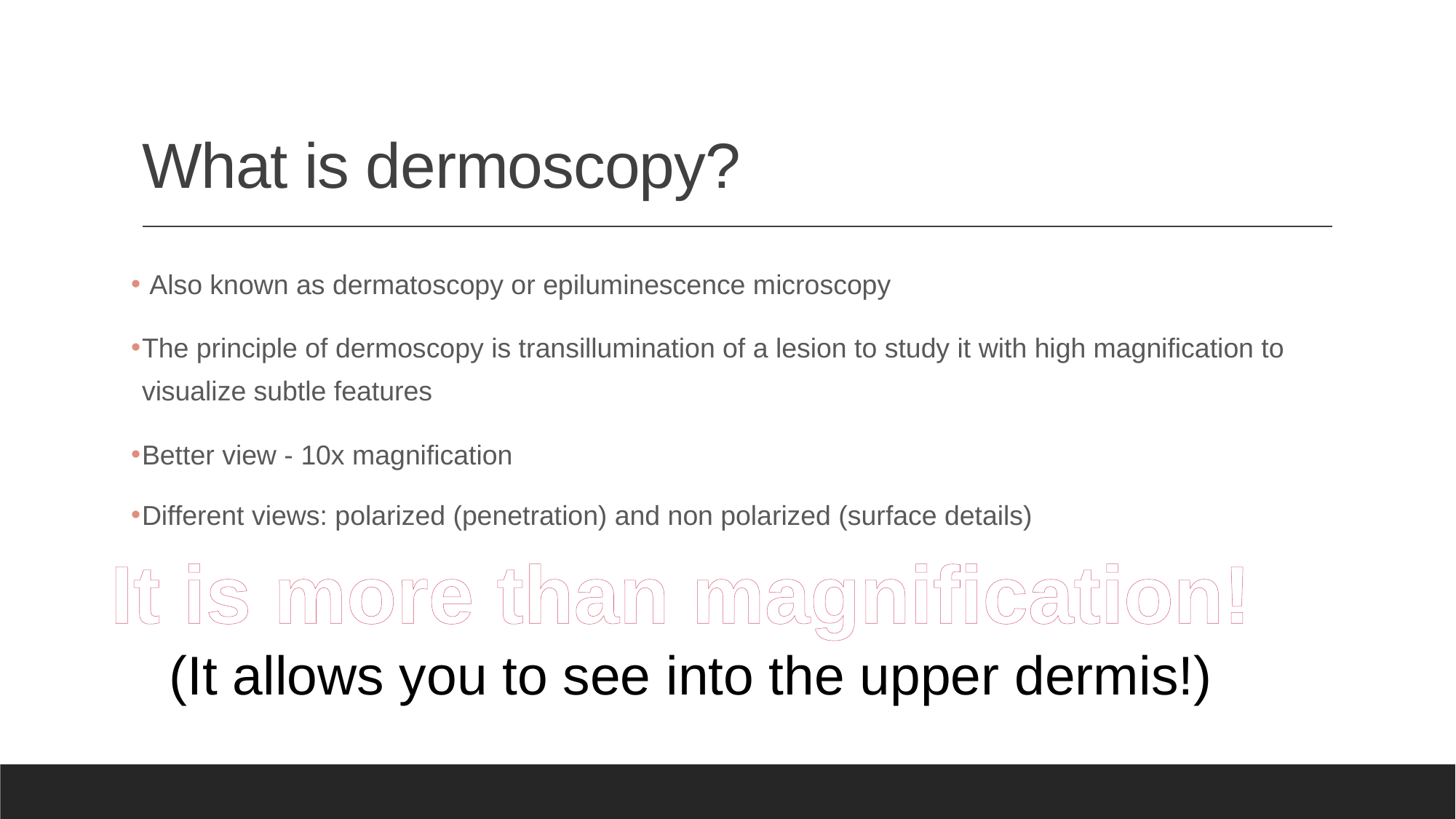

# What is dermoscopy?
 Also known as dermatoscopy or epiluminescence microscopy
The principle of dermoscopy is transillumination of a lesion to study it with high magnification to visualize subtle features
Better view - 10x magnification
Different views: polarized (penetration) and non polarized (surface details)

It is more than magnification!
(It allows you to see into the upper dermis!)